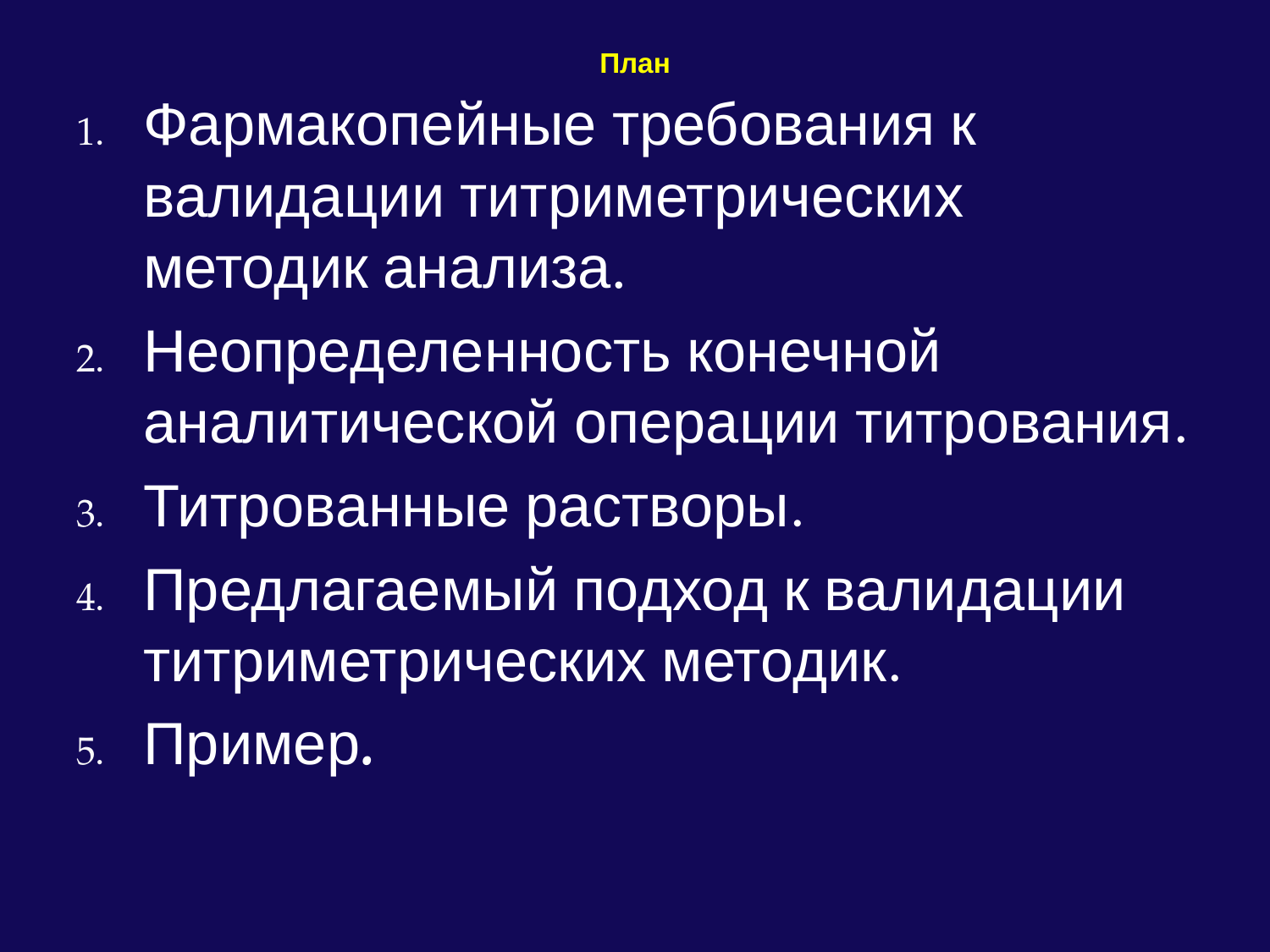

# План
Фармакопейные требования к валидации титриметрических методик анализа.
Неопределенность конечной аналитической операции титрования.
Титрованные растворы.
Предлагаемый подход к валидации титриметрических методик.
Пример.